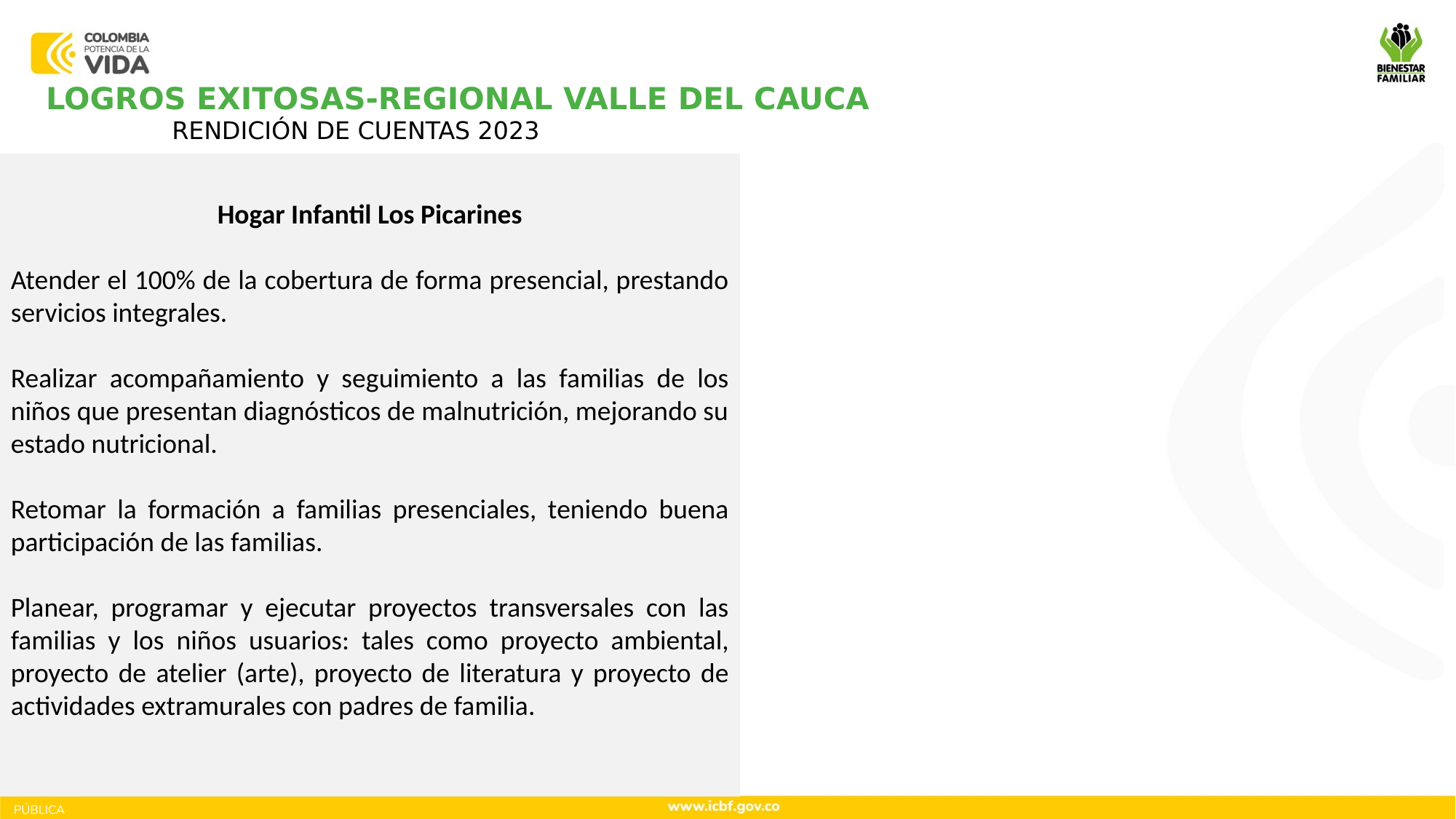

LOGROS EXITOSAS-REGIONAL VALLE DEL CAUCA
RENDICIÓN DE CUENTAS 2023
Hogar Infantil Los Picarines

Atender el 100% de la cobertura de forma presencial, prestando servicios integrales.

Realizar acompañamiento y seguimiento a las familias de los niños que presentan diagnósticos de malnutrición, mejorando su estado nutricional.

Retomar la formación a familias presenciales, teniendo buena participación de las familias.

Planear, programar y ejecutar proyectos transversales con las familias y los niños usuarios: tales como proyecto ambiental, proyecto de atelier (arte), proyecto de literatura y proyecto de actividades extramurales con padres de familia.

PÚBLICA